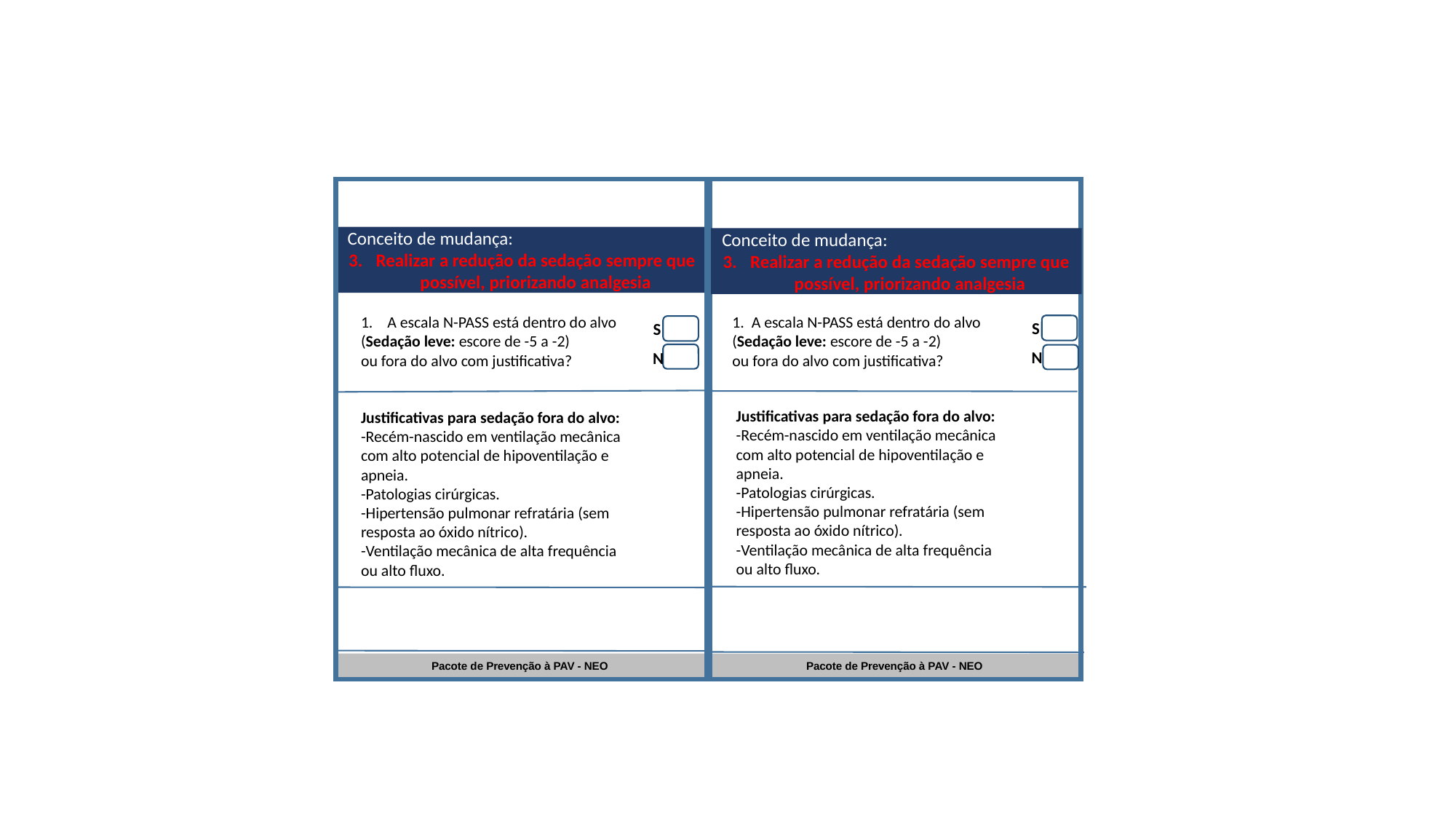

Conceito de mudança:
Realizar a redução da sedação sempre que possível, priorizando analgesia
Conceito de mudança:
Realizar a redução da sedação sempre que possível, priorizando analgesia

1.  A escala N-PASS está dentro do alvo (Sedação leve: escore de -5 a -2)
ou fora do alvo com justificativa?

1.    A escala N-PASS está dentro do alvo (Sedação leve: escore de -5 a -2)
ou fora do alvo com justificativa?

S
S

N
N
Justificativas para sedação fora do alvo:
-Recém-nascido em ventilação mecânica com alto potencial de hipoventilação e apneia.
-Patologias cirúrgicas.
-Hipertensão pulmonar refratária (sem resposta ao óxido nítrico).
-Ventilação mecânica de alta frequência ou alto fluxo.

Justificativas para sedação fora do alvo:
-Recém-nascido em ventilação mecânica com alto potencial de hipoventilação e apneia.
-Patologias cirúrgicas.
-Hipertensão pulmonar refratária (sem resposta ao óxido nítrico).
-Ventilação mecânica de alta frequência ou alto fluxo.

Pacote de Prevenção à PAV - NEO
Pacote de Prevenção à PAV - NEO